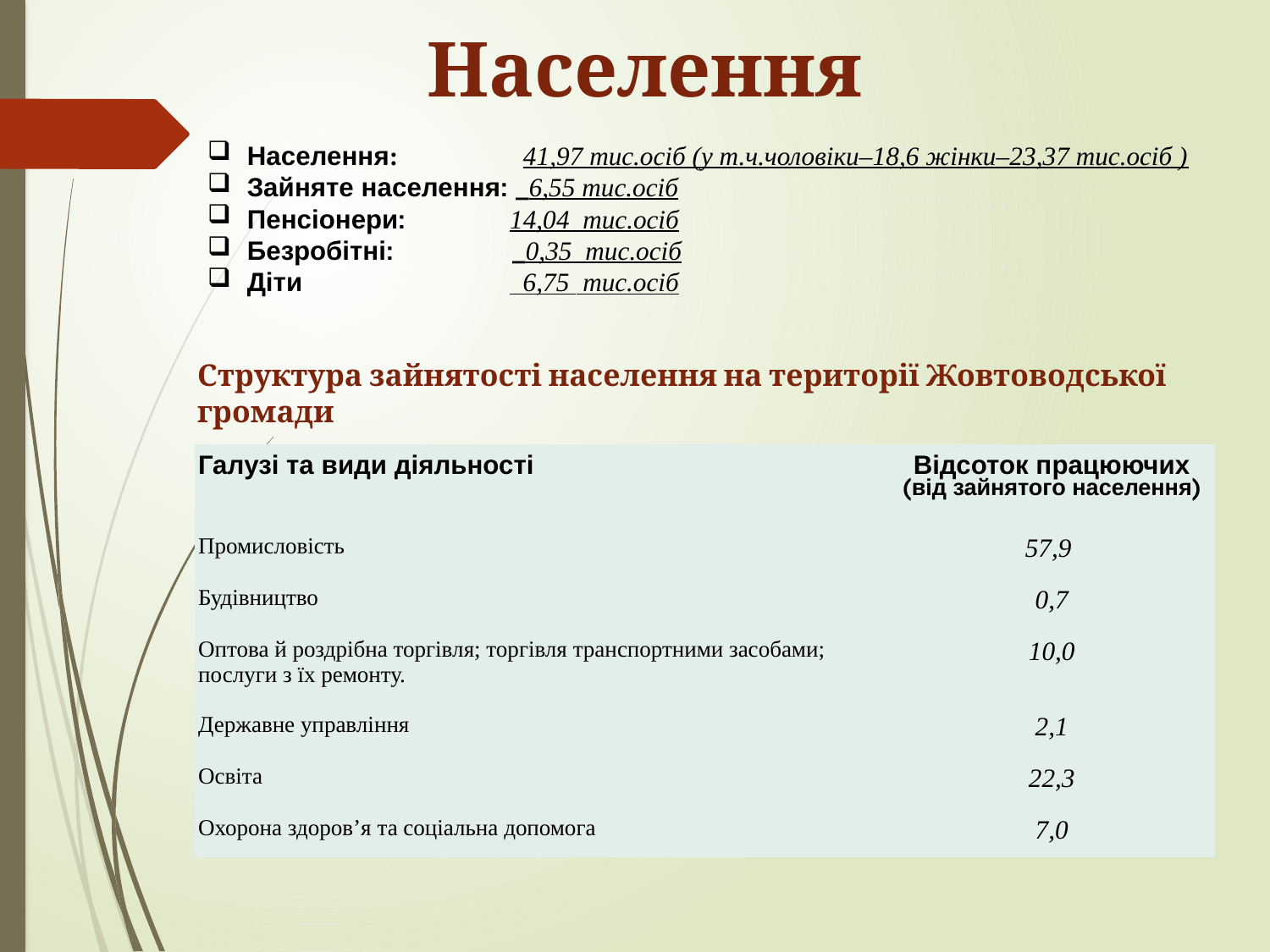

Населення
Населення:                   41,97 тис.осіб (у т.ч.чоловіки–18,6 жінки–23,37 тис.осіб )
Зайняте населення: _6,55 тис.осіб
Пенсіонери:              14,04  тис.осіб
Безробітні:                _0,35  тис.осіб
Діти                              6,75  тис.осіб

Структура зайнятості населення на території Жовтоводської громади
| Галузі та види діяльності | Відсоток працюючих (від зайнятого населення) |
| --- | --- |
| Промисловість | 57,9 |
| Будівництво | 0,7 |
| Оптова й роздрібна торгівля; торгівля транспортними засобами; послуги з їх ремонту. | 10,0 |
| Державне управління | 2,1 |
| Освіта | 22,3 |
| Охорона здоров’я та соціальна допомога | 7,0 |